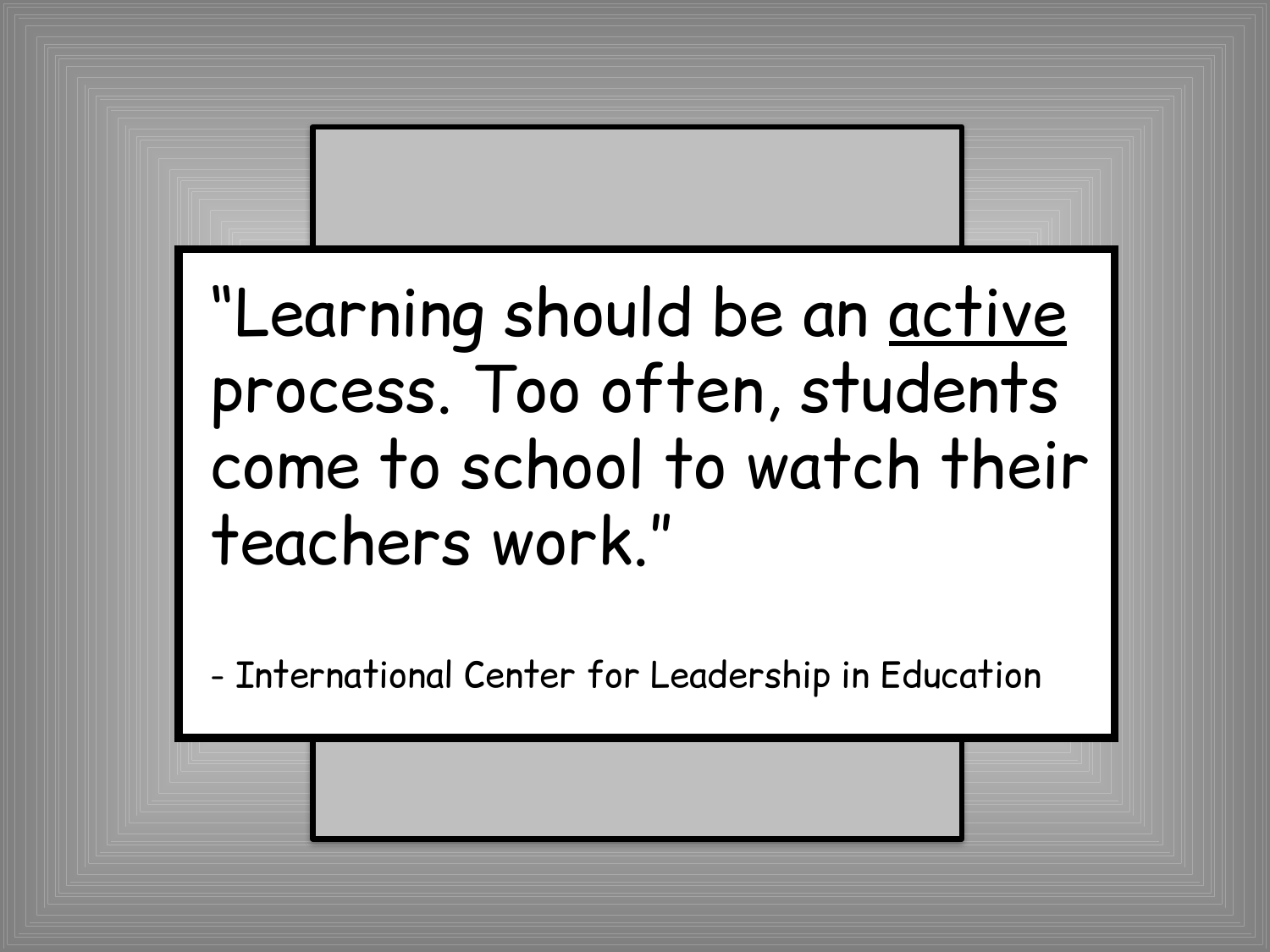

“Learning should be an active process. Too often, students come to school to watch their teachers work.”
- International Center for Leadership in Education